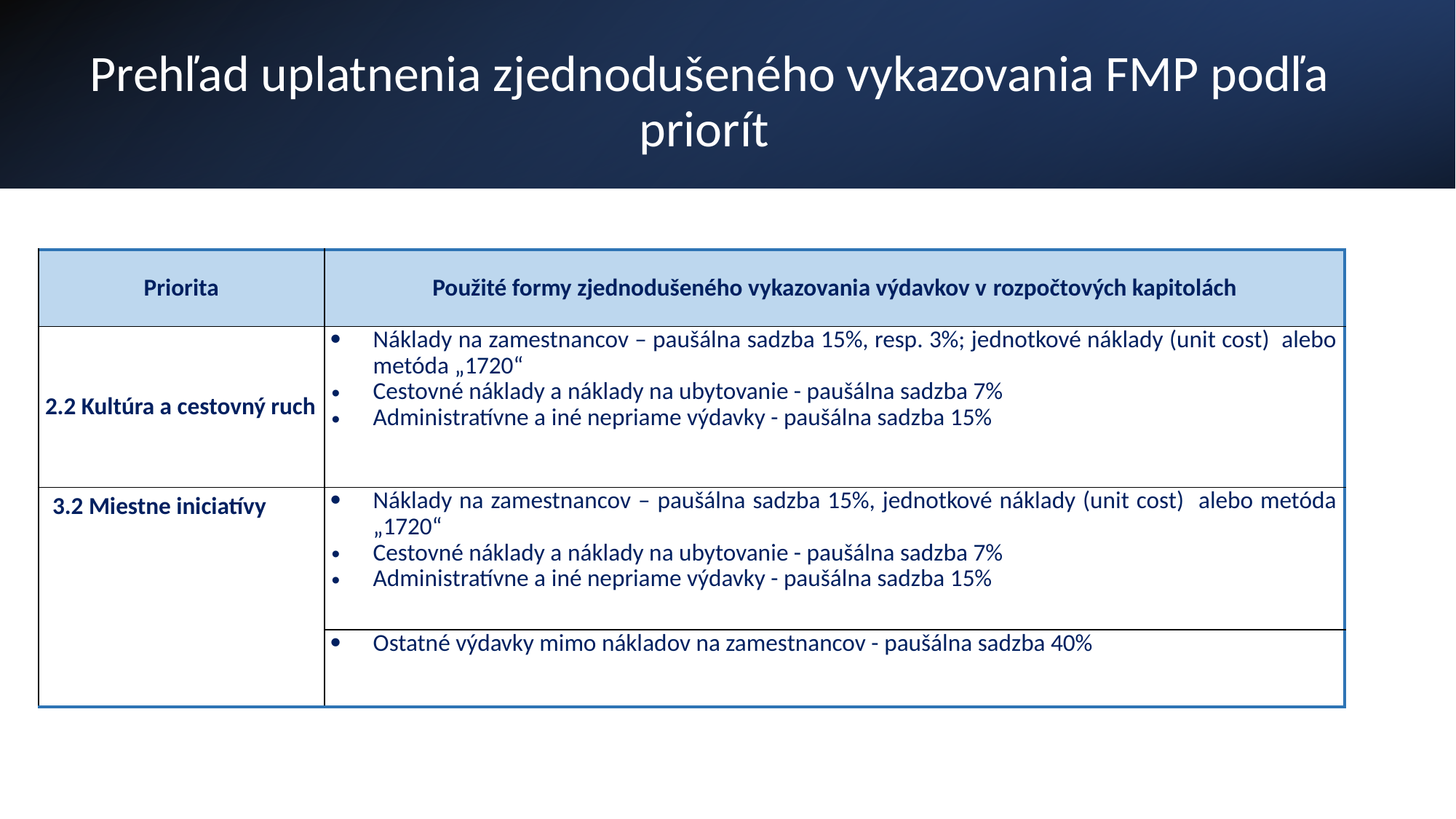

# Prehľad uplatnenia zjednodušeného vykazovania FMP podľa priorít
| Priorita | Použité formy zjednodušeného vykazovania výdavkov v rozpočtových kapitolách |
| --- | --- |
| 2.2 Kultúra a cestovný ruch | Náklady na zamestnancov – paušálna sadzba 15%, resp. 3%; jednotkové náklady (unit cost) alebo metóda „1720“ Cestovné náklady a náklady na ubytovanie - paušálna sadzba 7% Administratívne a iné nepriame výdavky - paušálna sadzba 15% |
| 3.2 Miestne iniciatívy | Náklady na zamestnancov – paušálna sadzba 15%, jednotkové náklady (unit cost) alebo metóda „1720“ Cestovné náklady a náklady na ubytovanie - paušálna sadzba 7% Administratívne a iné nepriame výdavky - paušálna sadzba 15% |
|  | Ostatné výdavky mimo nákladov na zamestnancov - paušálna sadzba 40% |